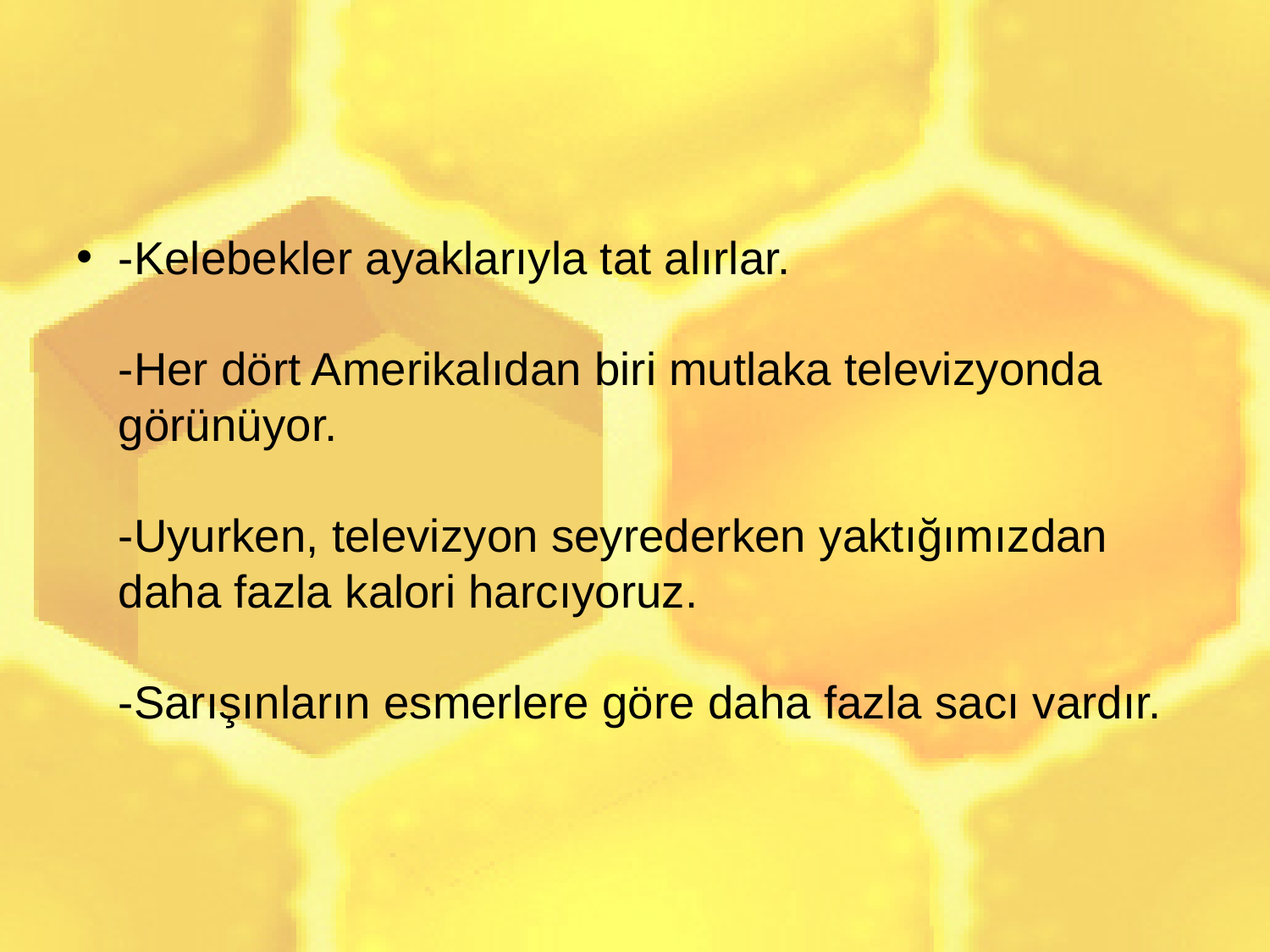

-Kelebekler ayaklarıyla tat alırlar.
-Her dört Amerikalıdan biri mutlaka televizyonda görünüyor.
-Uyurken, televizyon seyrederken yaktığımızdan daha fazla kalori harcıyoruz.
-Sarışınların esmerlere göre daha fazla sacı vardır.